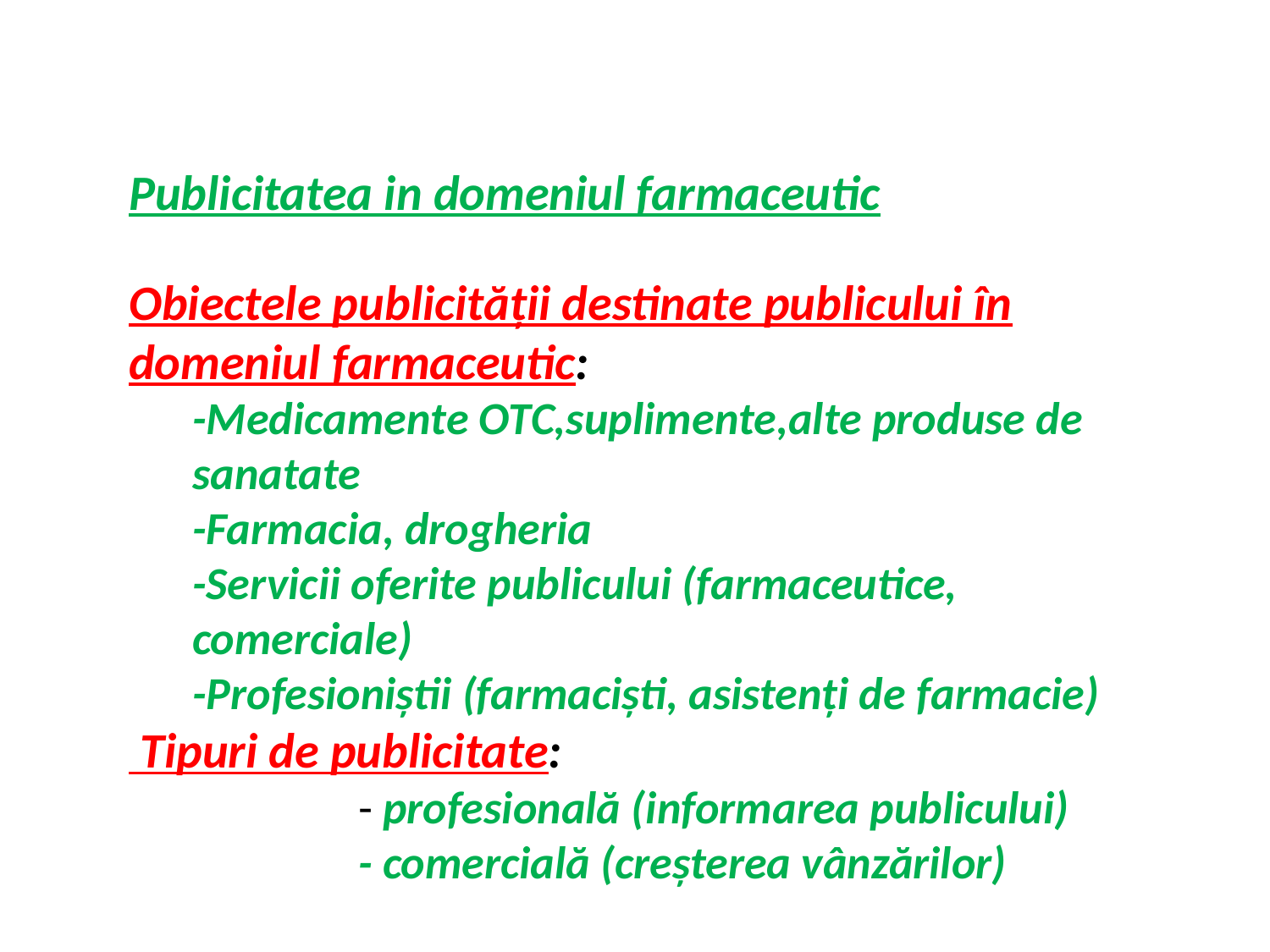

Publicitatea in domeniul farmaceutic

Obiectele publicității destinate publicului în domeniul farmaceutic:
-Medicamente OTC,suplimente,alte produse de sanatate
-Farmacia, drogheria
-Servicii oferite publicului (farmaceutice, comerciale)
-Profesioniștii (farmaciști, asistenți de farmacie)
 Tipuri de publicitate:
                - profesională (informarea publicului)
                - comercială (creșterea vânzărilor)